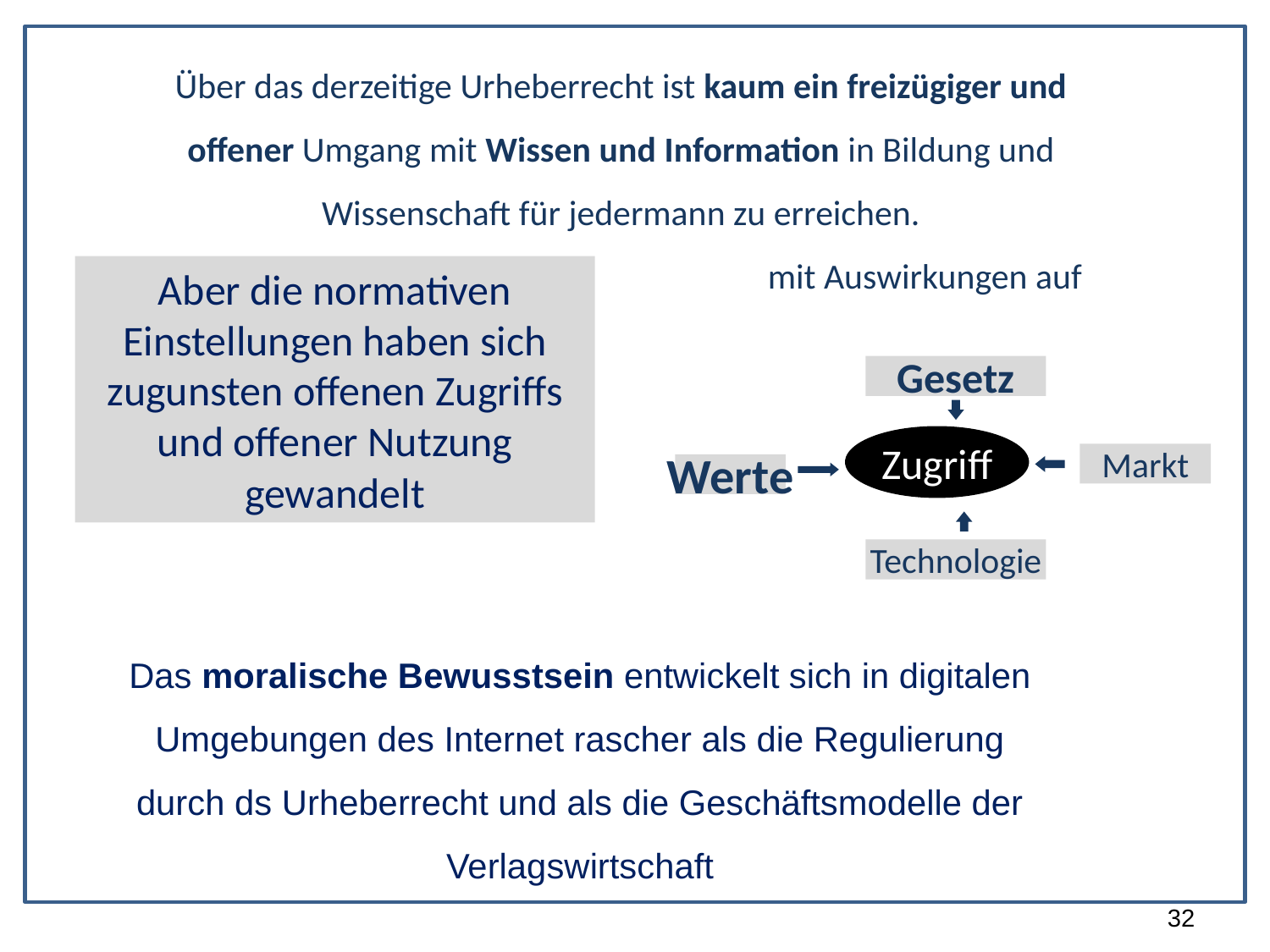

Über das derzeitige Urheberrecht ist kaum ein freizügiger und offener Umgang mit Wissen und Information in Bildung und Wissenschaft für jedermann zu erreichen.
mit Auswirkungen auf
Aber die normativen Einstellungen haben sich zugunsten offenen Zugriffs und offener Nutzung gewandelt
Gesetz

Zugriff
Markt

Werte

Technologie
Das moralische Bewusstsein entwickelt sich in digitalen Umgebungen des Internet rascher als die Regulierung durch ds Urheberrecht und als die Geschäftsmodelle der Verlagswirtschaft